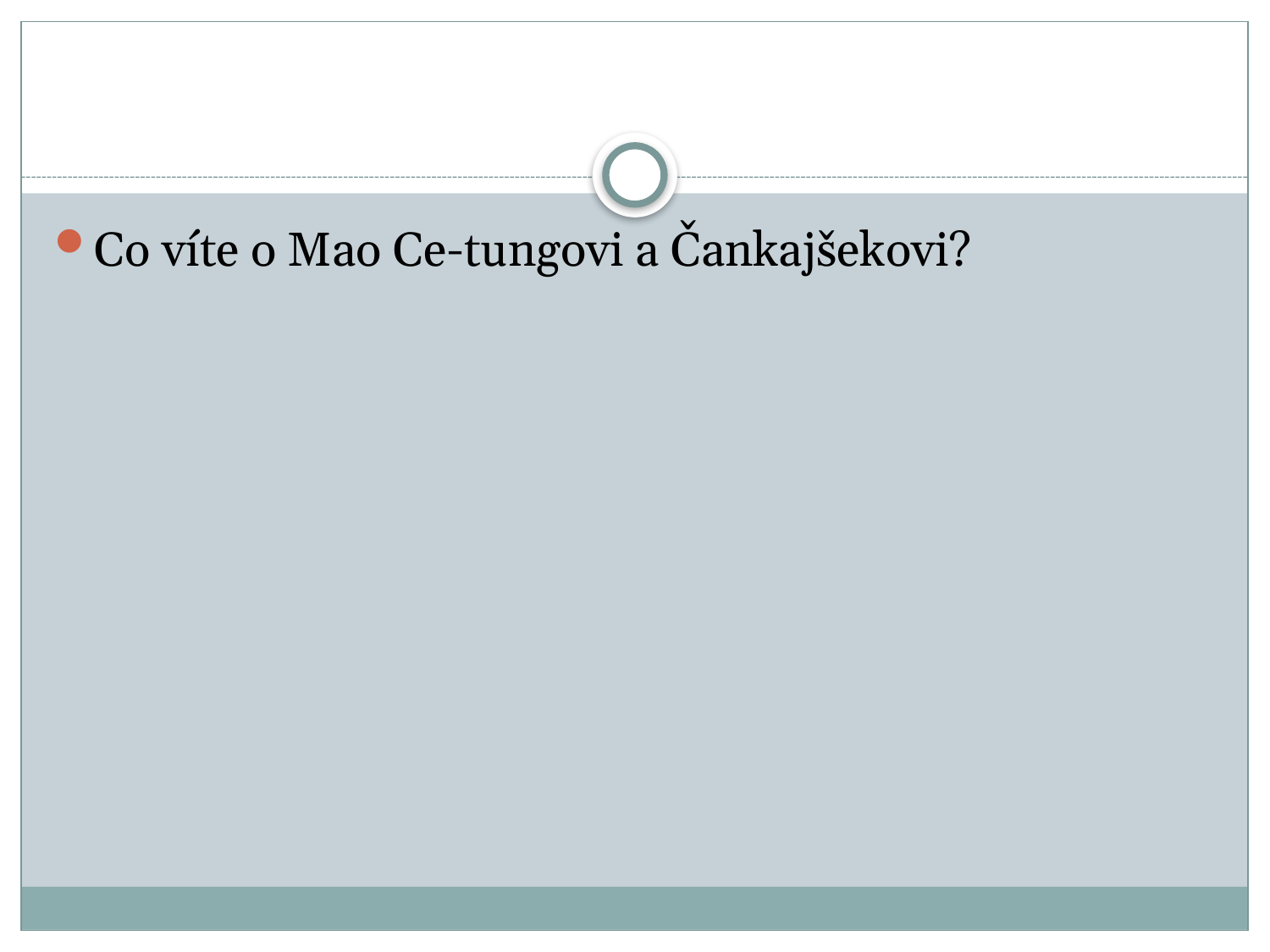

#
Co víte o Mao Ce-tungovi a Čankajšekovi?